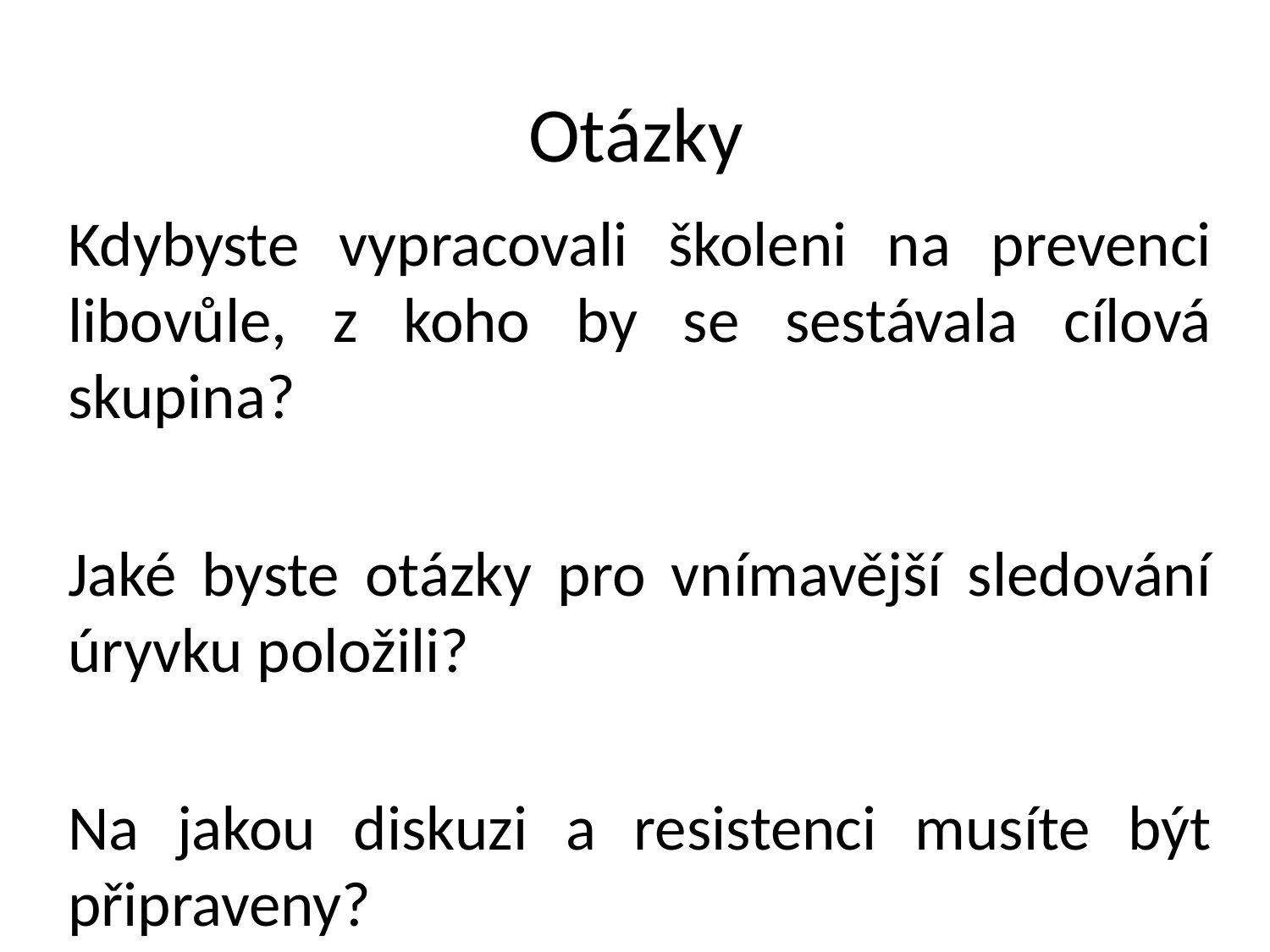

# Otázky
Kdybyste vypracovali školeni na prevenci libovůle, z koho by se sestávala cílová skupina?

Jaké byste otázky pro vnímavější sledování úryvku položili?

Na jakou diskuzi a resistenci musíte být připraveny?